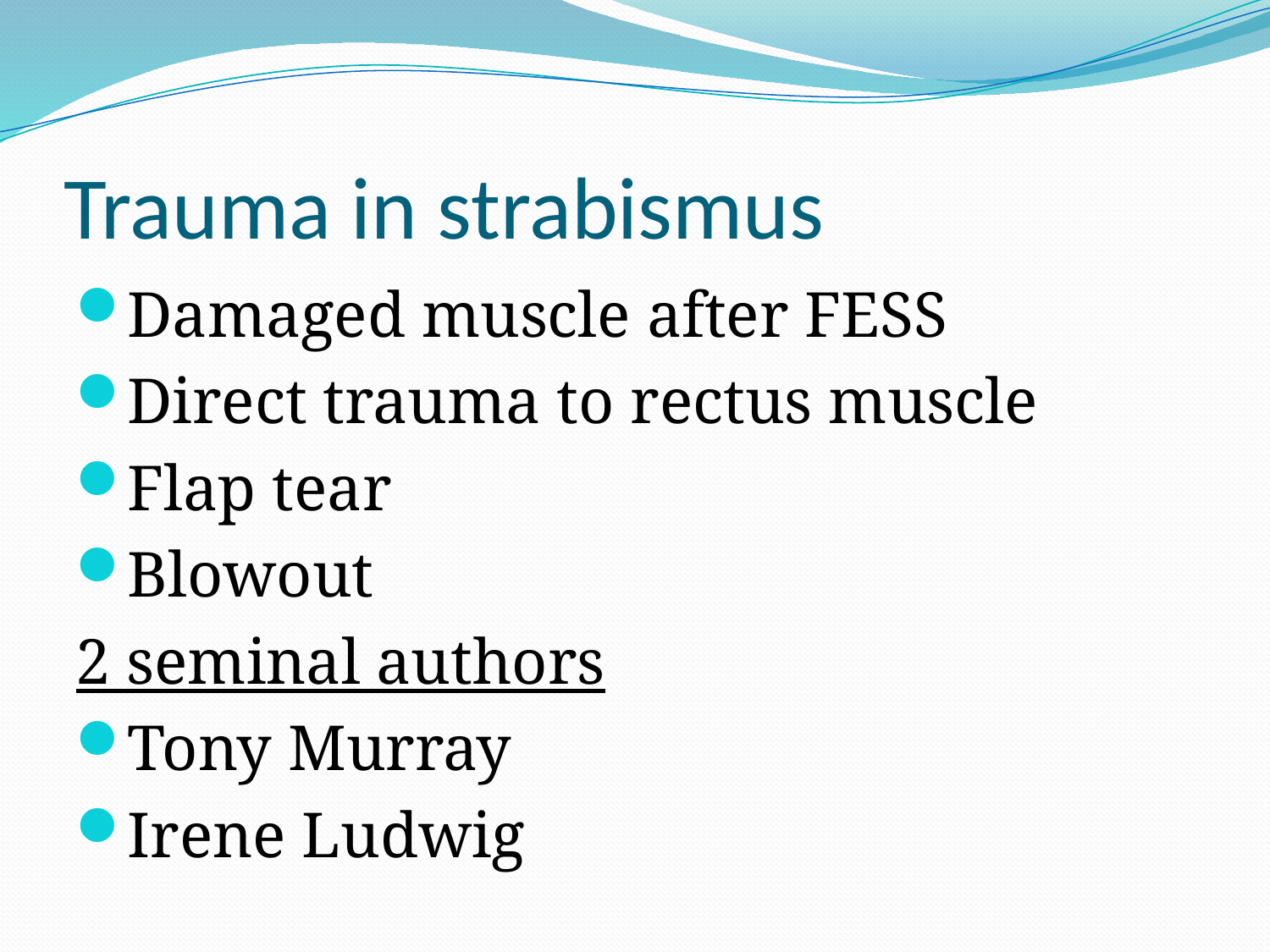

# Trauma in strabismus
Damaged muscle after FESS
Direct trauma to rectus muscle
Flap tear
Blowout
2 seminal authors
Tony Murray
Irene Ludwig